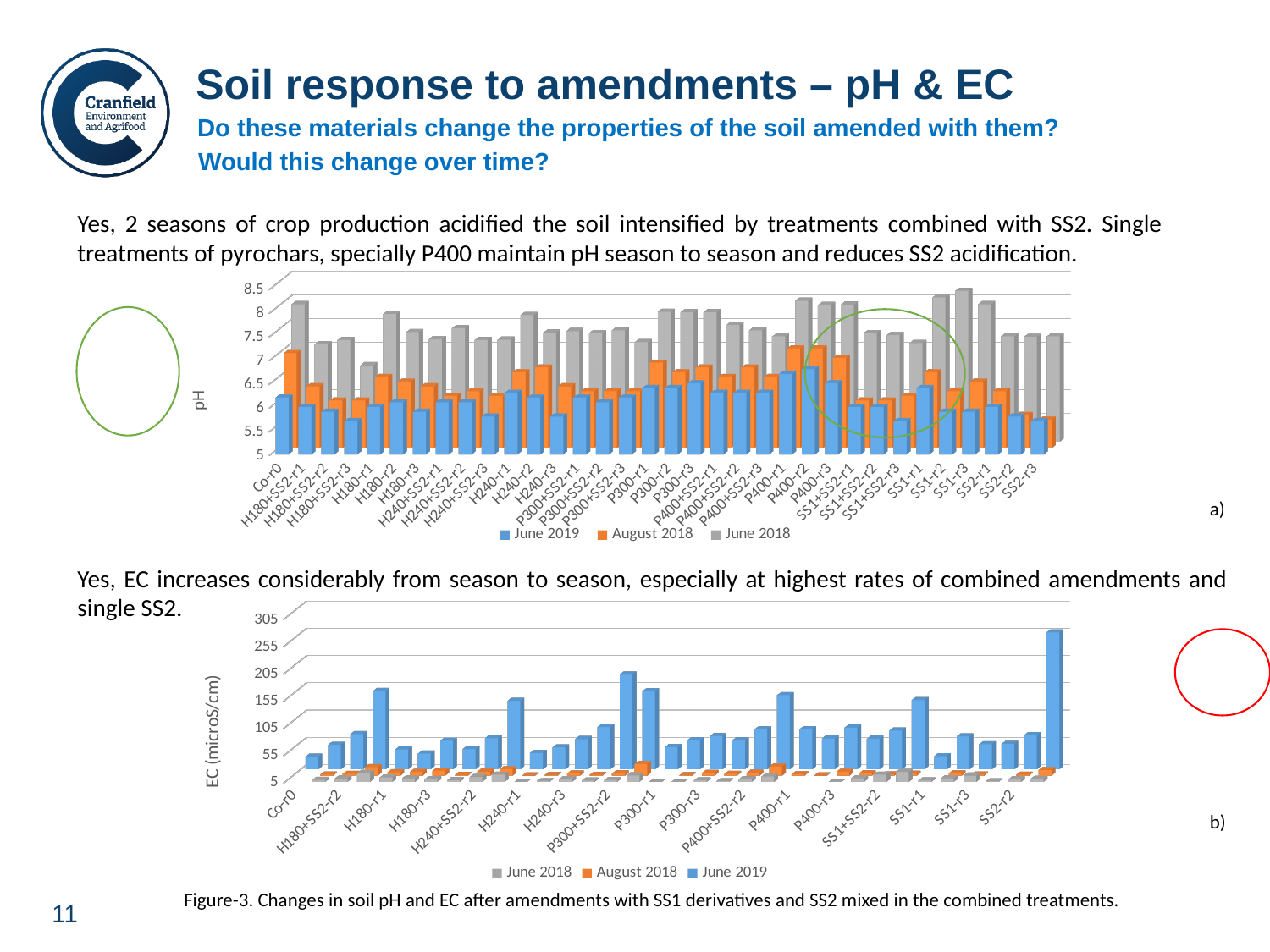

Soil response to amendments – pH & EC
Do these materials change the properties of the soil amended with them?
Would this change over time?

Yes, 2 seasons of crop production acidified the soil intensified by treatments combined with SS2. Single treatments of pyrochars, specially P400 maintain pH season to season and reduces SS2 acidification.

[unsupported chart]

a)
Yes, EC increases considerably from season to season, especially at highest rates of combined amendments and single SS2.

[unsupported chart]

b)

Figure-3. Changes in soil pH and EC after amendments with SS1 derivatives and SS2 mixed in the combined treatments.